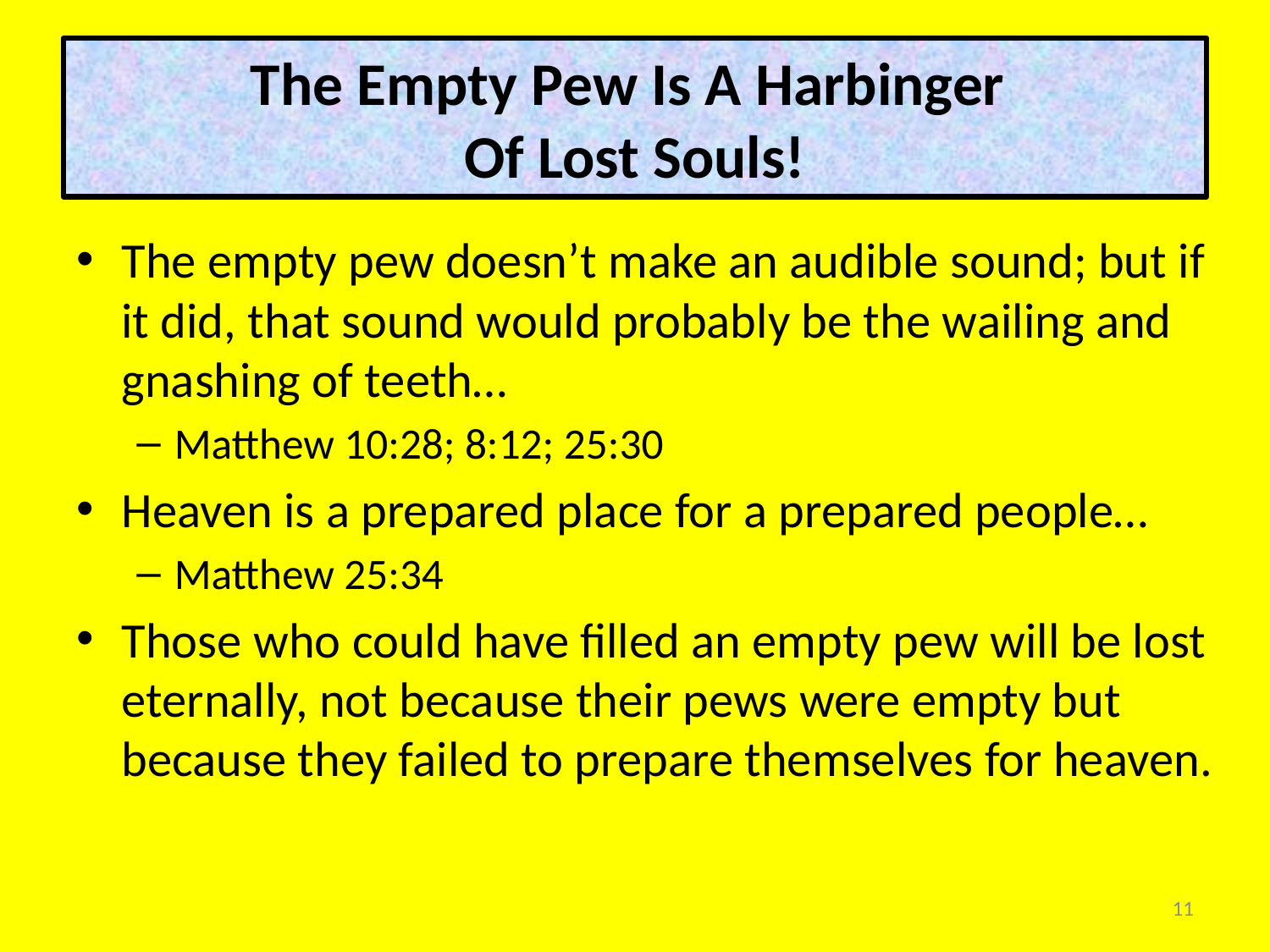

# The Empty Pew Is A Harbinger Of Lost Souls!
The empty pew doesn’t make an audible sound; but if it did, that sound would probably be the wailing and gnashing of teeth…
Matthew 10:28; 8:12; 25:30
Heaven is a prepared place for a prepared people…
Matthew 25:34
Those who could have filled an empty pew will be lost eternally, not because their pews were empty but because they failed to prepare themselves for heaven.

11